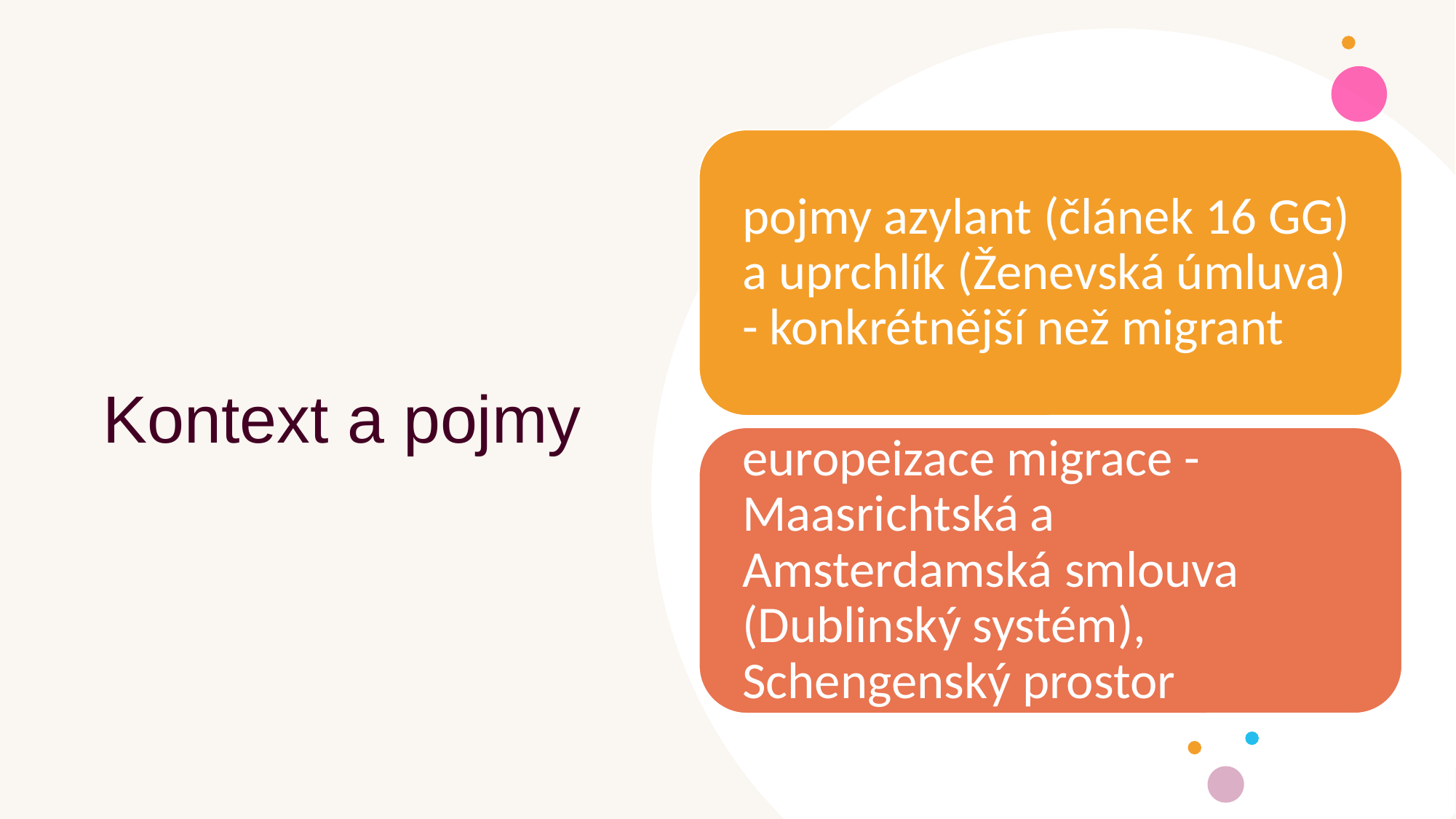

# Kontext a pojmy
pojmy azylant (článek 16 GG) a uprchlík (Ženevská úmluva) - konkrétnější než migrant
europeizace migrace - Maasrichtská a Amsterdamská smlouva (Dublinský systém), Schengenský prostor